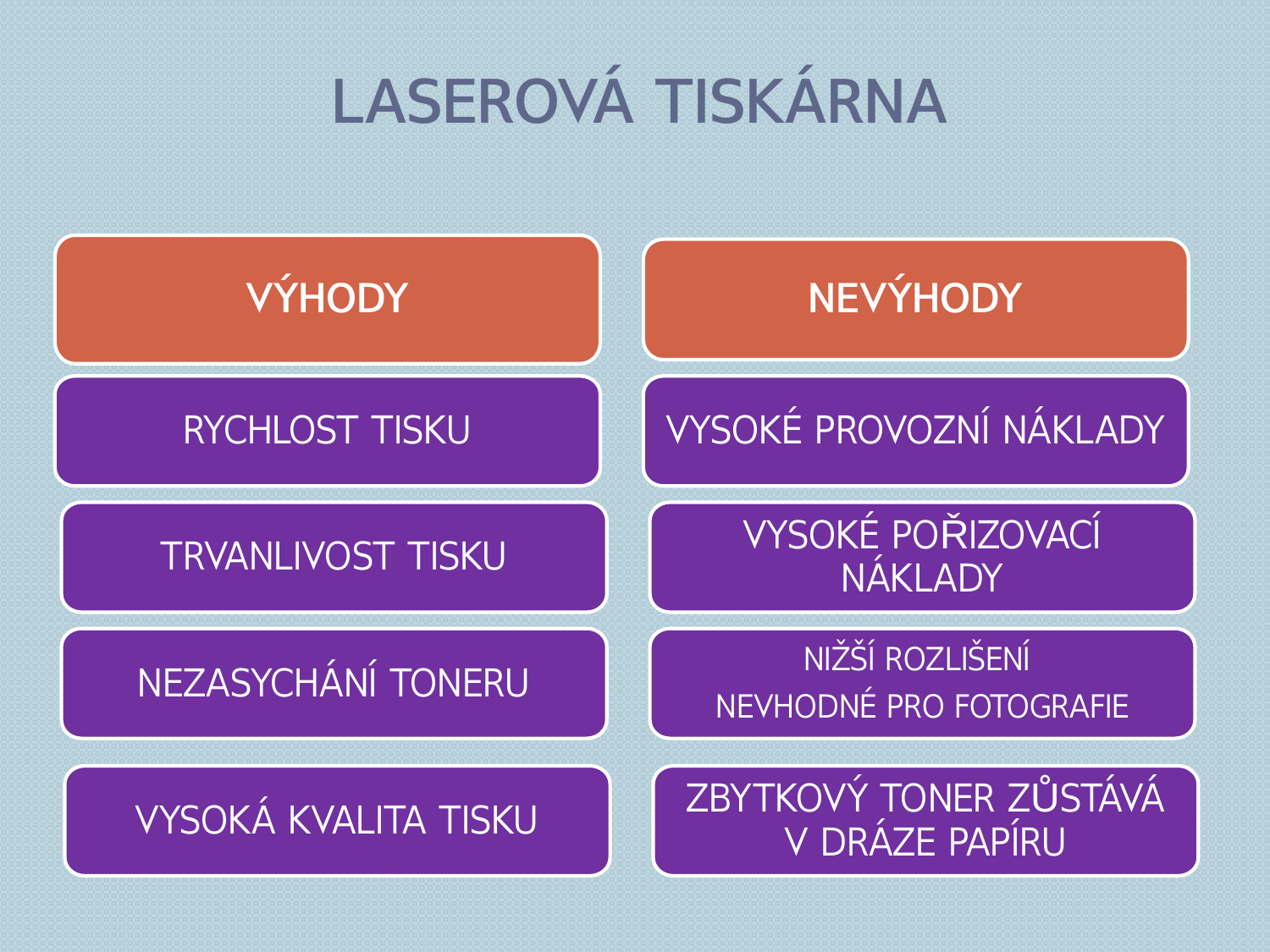

# Laserová tiskárna
VÝHODY
NEVÝHODY
RYCHLOST TISKU
VYSOKÉ PROVOZNÍ NÁKLADY
TRVANLIVOST TISKU
VYSOKÉ POŘIZOVACÍ NÁKLADY
NEZASYCHÁNÍ TONERU
NIŽŠÍ ROZLIŠENÍ
NEVHODNÉ PRO FOTOGRAFIE
VYSOKÁ KVALITA TISKU
ZBYTKOVÝ TONER ZŮSTÁVÁ V DRÁZE PAPÍRU